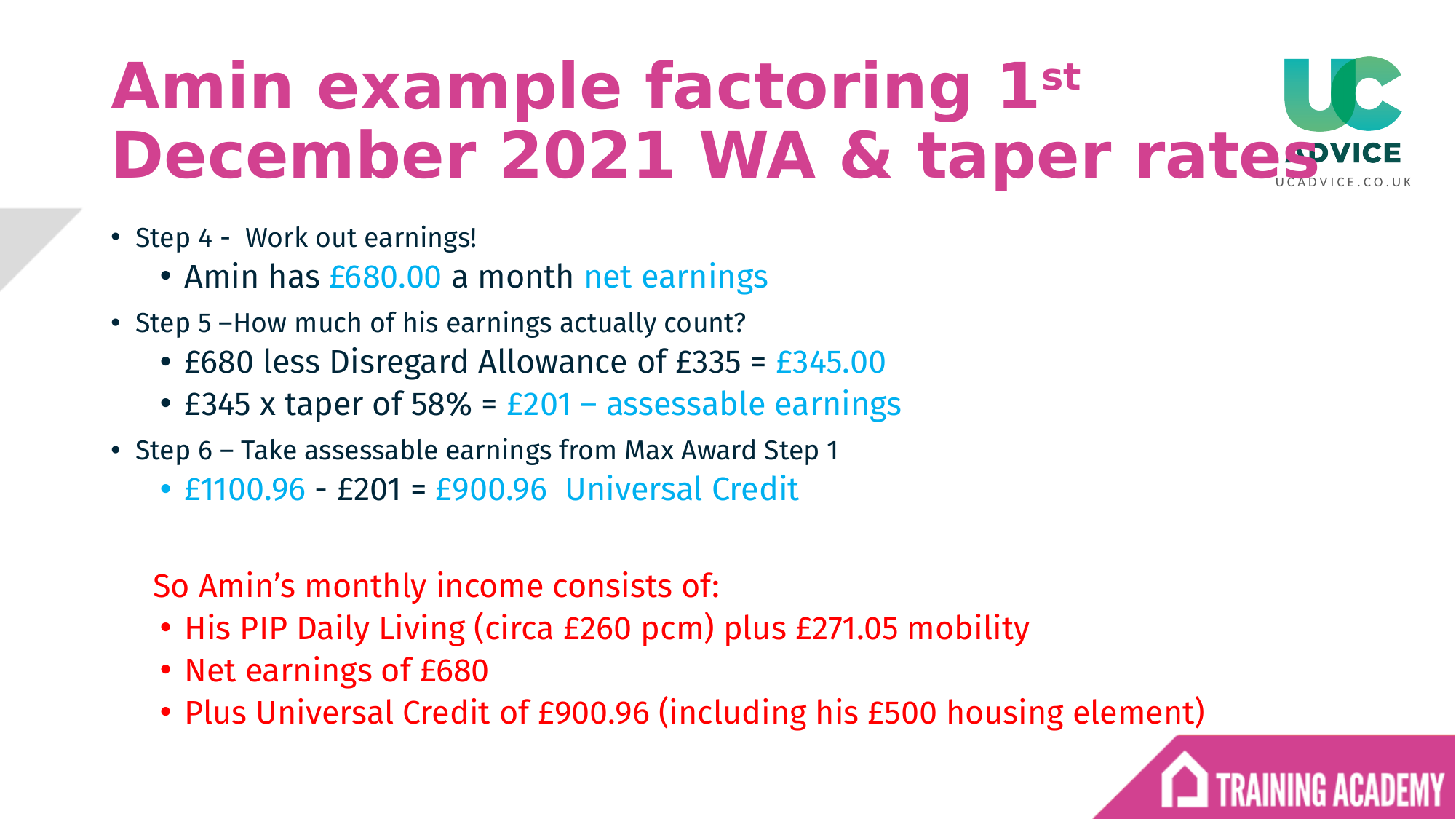

# Amin example factoring 1st December 2021 WA & taper rates
Step 4 -  Work out earnings!
Amin has £680.00 a month net earnings
Step 5 –How much of his earnings actually count?
£680 less Disregard Allowance of £335 = £345.00
£345 x taper of 58% = £201 – assessable earnings
Step 6 – Take assessable earnings from Max Award Step 1
£1100.96 - £201 = £900.96  Universal Credit

So Amin’s monthly income consists of:
His PIP Daily Living (circa £260 pcm) plus £271.05 mobility
Net earnings of £680
Plus Universal Credit of £900.96 (including his £500 housing element)